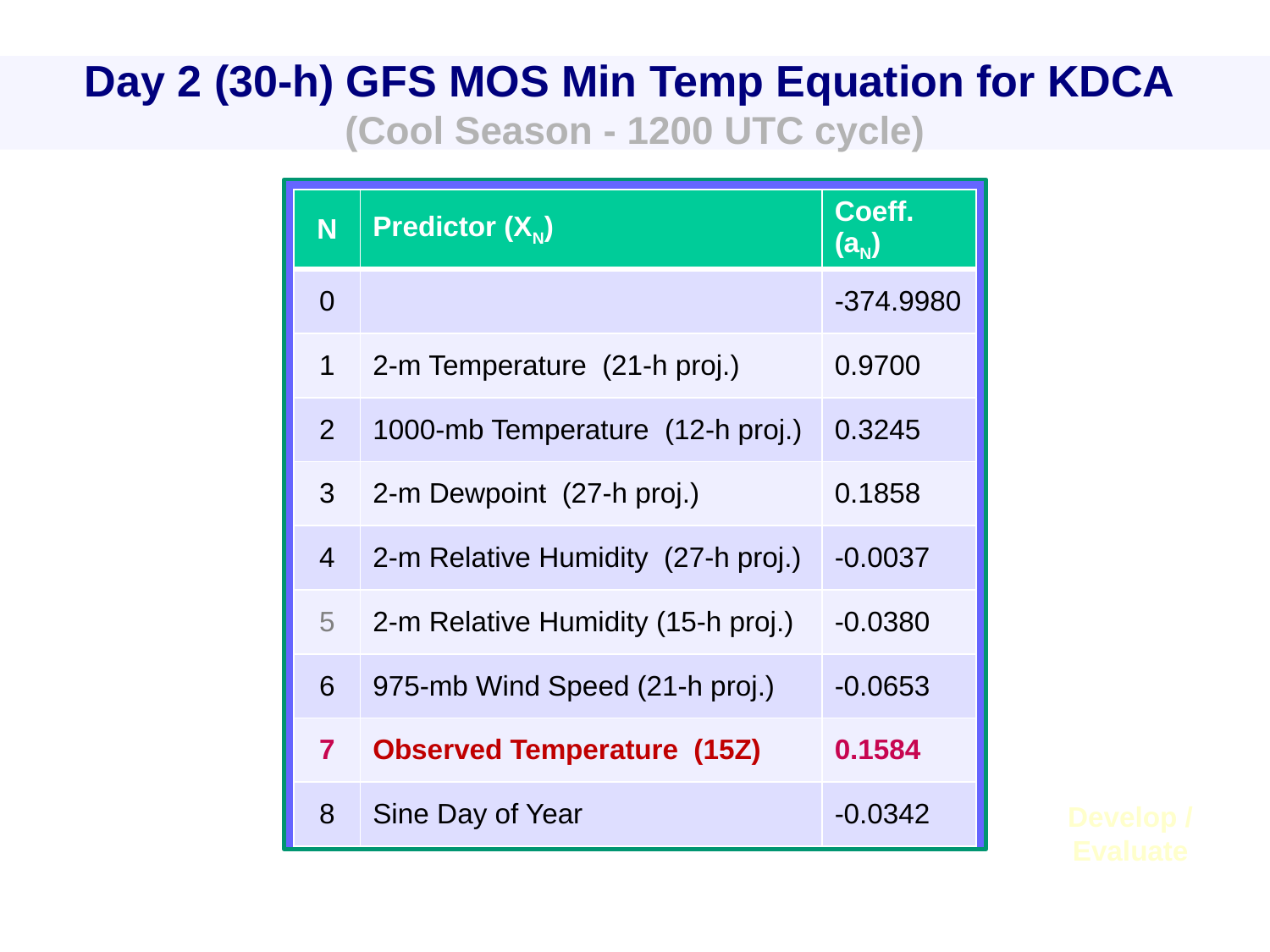

# Day 2 (30-h) GFS MOS Min Temp Equation for KDCA (Cool Season - 1200 UTC cycle)

| N | Predictor (XN) | Coeff. (aN) |
| --- | --- | --- |
| 0 |  | -374.9980 |
| 1 | 2-m Temperature (21-h proj.) | 0.9700 |
| 2 | 1000-mb Temperature (12-h proj.) | 0.3245 |
| 3 | 2-m Dewpoint (27-h proj.) | 0.1858 |
| 4 | 2-m Relative Humidity (27-h proj.) | -0.0037 |
| 5 | 2-m Relative Humidity (15-h proj.) | -0.0380 |
| 6 | 975-mb Wind Speed (21-h proj.) | -0.0653 |
| 7 | Observed Temperature (15Z) | 0.1584 |
| 8 | Sine Day of Year | -0.0342 |
Develop /
Evaluate